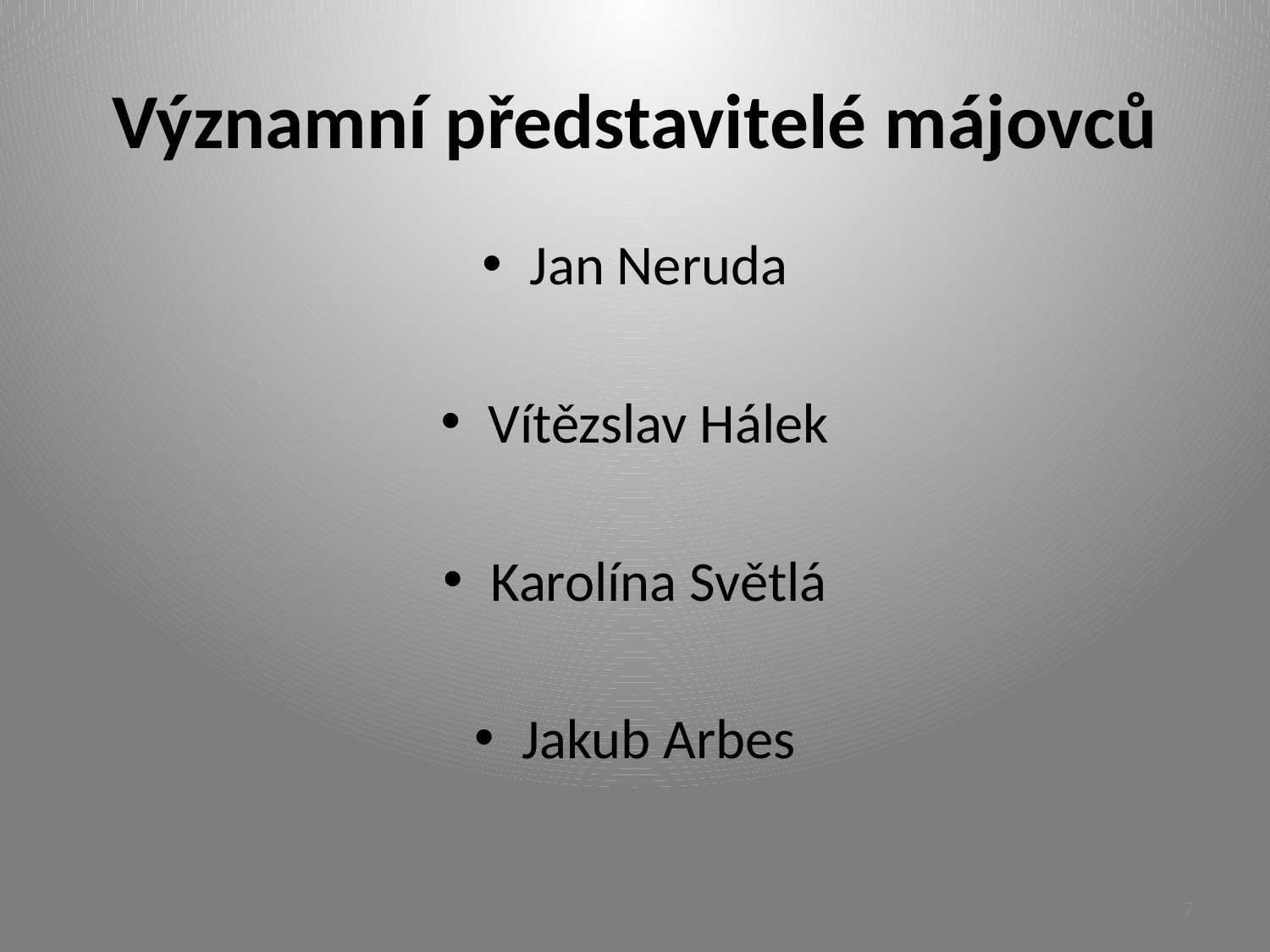

# Významní představitelé májovců
Jan Neruda

Vítězslav Hálek

Karolína Světlá

Jakub Arbes

7